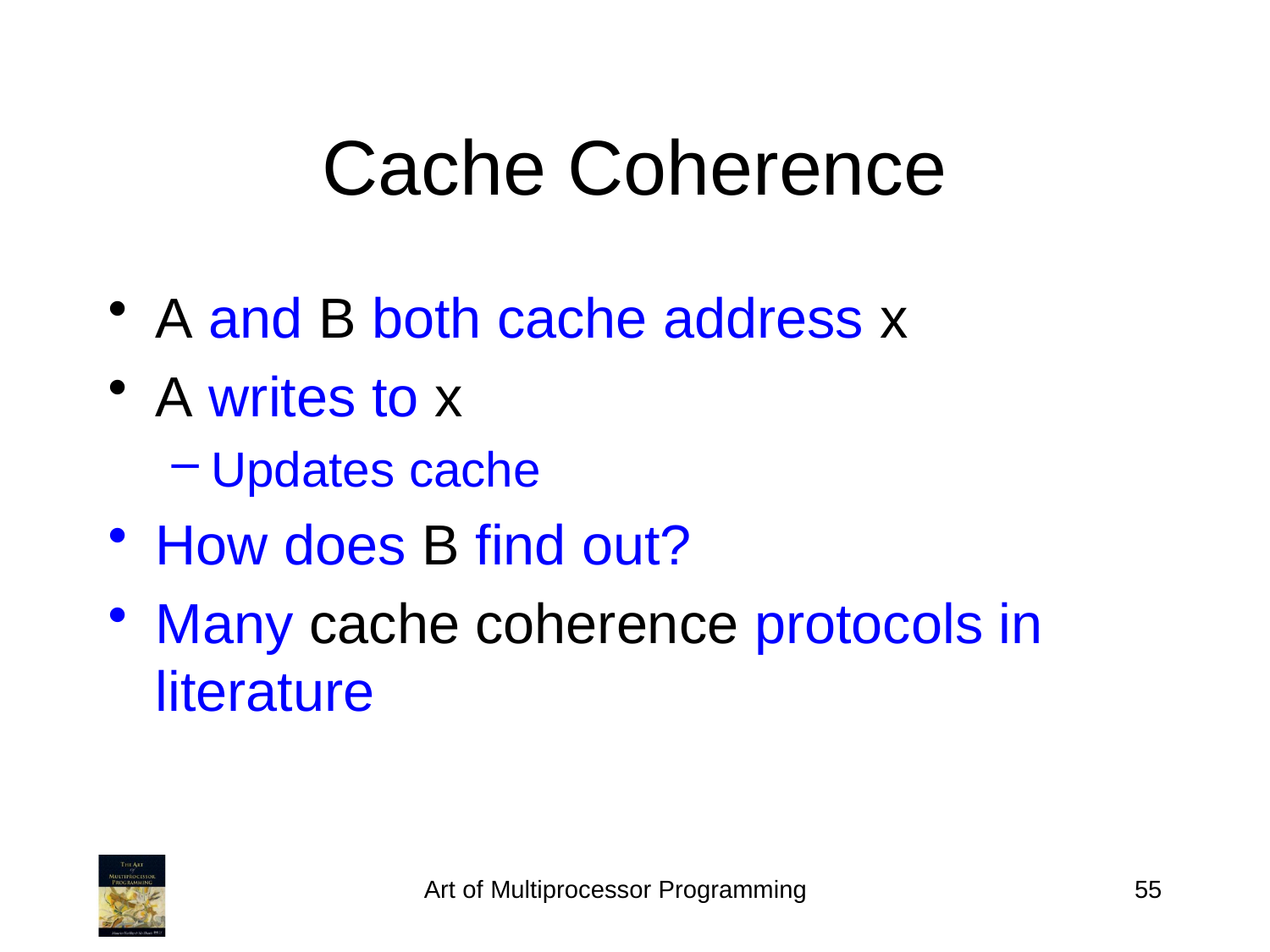

# Cache Coherence
A and B both cache address x
A writes to x
Updates cache
How does B find out?
Many cache coherence protocols in literature
Art of Multiprocessor Programming
55